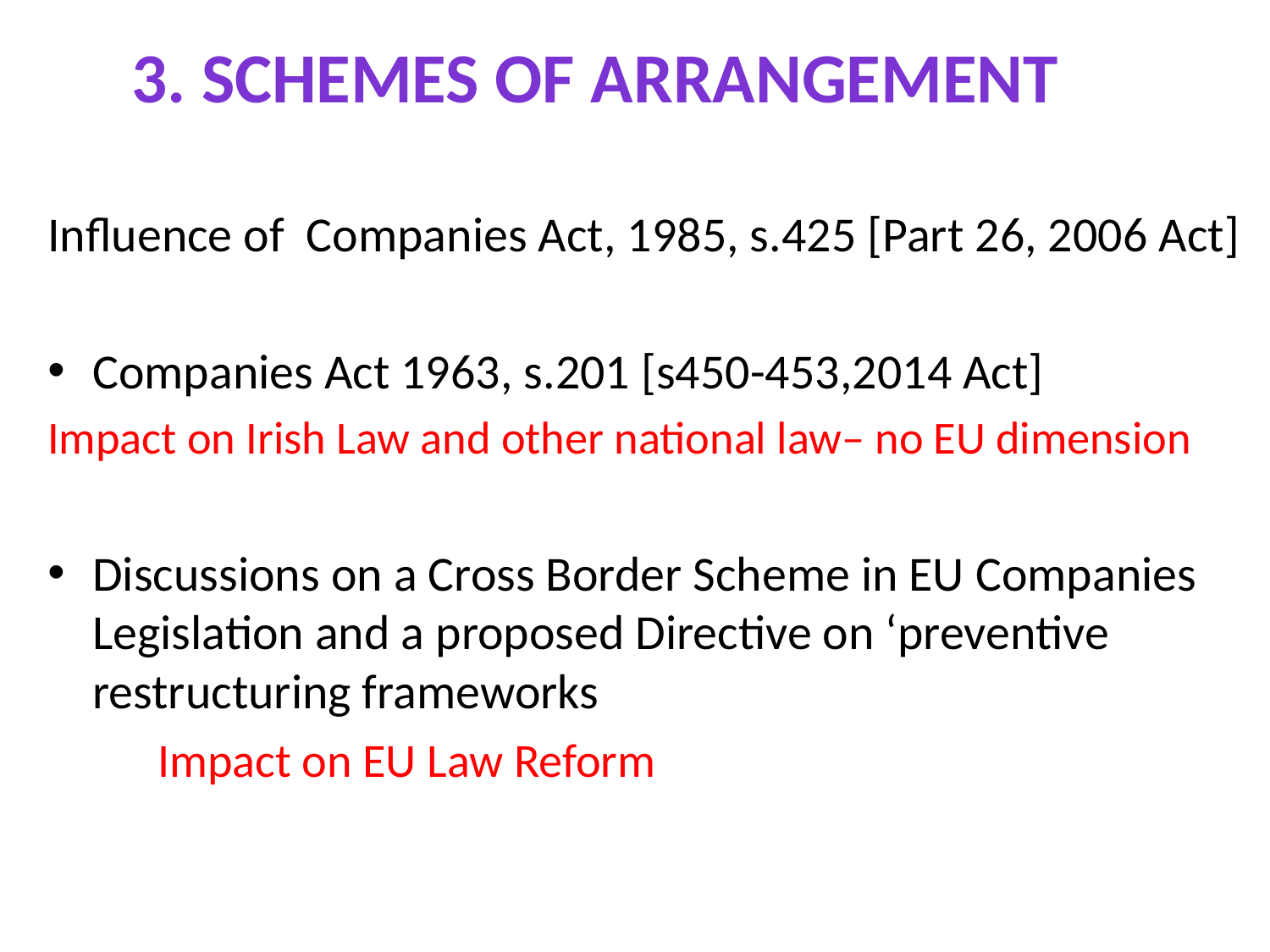

3. Schemes of Arrangement
Influence of  Companies Act, 1985, s.425 [Part 26, 2006 Act]

Companies Act 1963, s.201 [s450-453,2014 Act]
Impact on Irish Law and other national law– no EU dimension

Discussions on a Cross Border Scheme in EU Companies Legislation and a proposed Directive on ‘preventive restructuring frameworks
	Impact on EU Law Reform